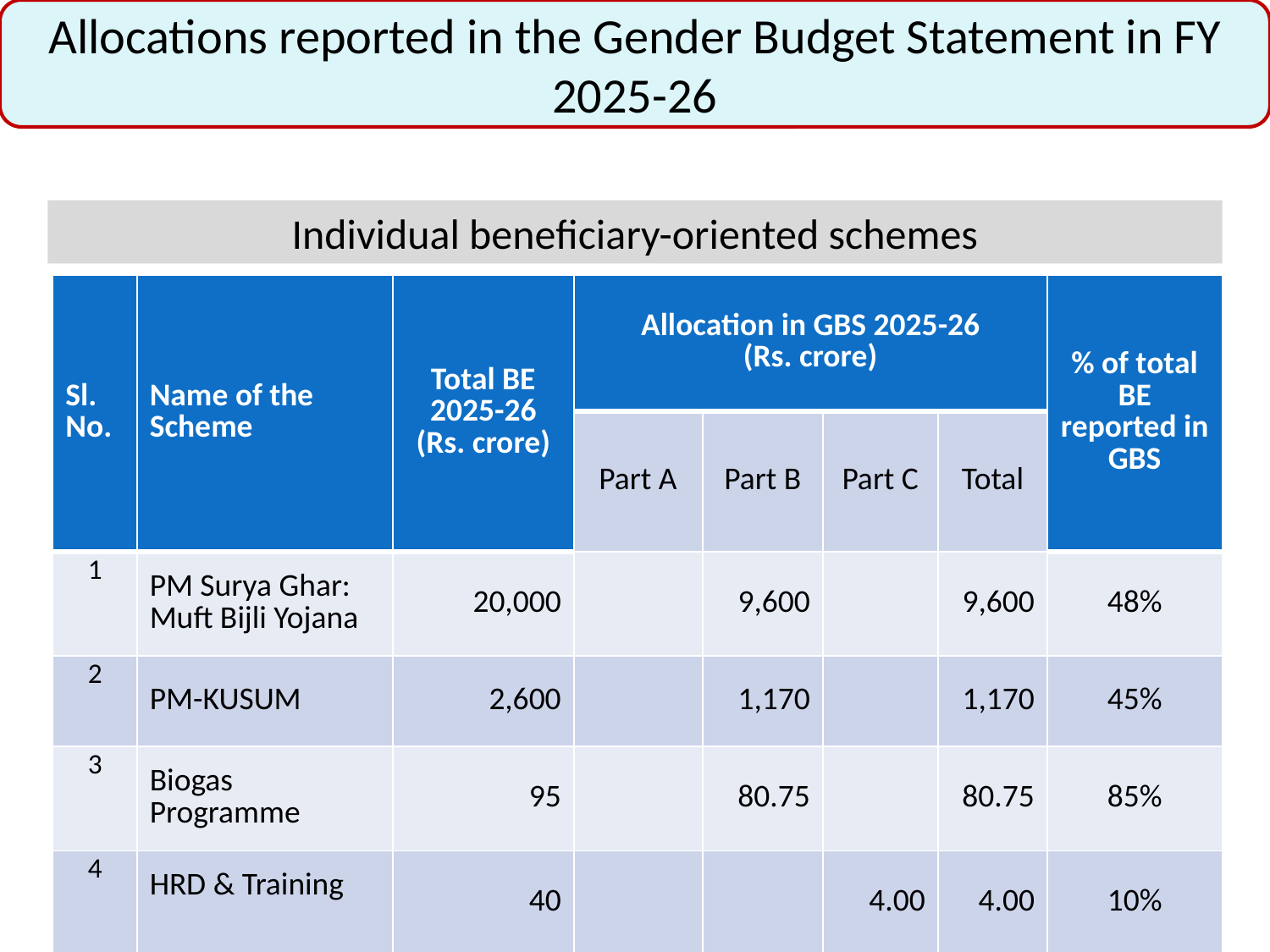

#
Allocations reported in the Gender Budget Statement in FY 2025-26
Individual beneficiary-oriented schemes
| Sl. No. | Name of the Scheme | Total BE 2025-26 (Rs. crore) | Allocation in GBS 2025-26 (Rs. crore) |  |  |  | % of total BE reported in GBS |
| --- | --- | --- | --- | --- | --- | --- | --- |
|  |  |  | Part A | Part B | Part C | Total |  |
| 1 | PM Surya Ghar: Muft Bijli Yojana | 20,000 |  | 9,600 |  | 9,600 | 48% |
| 2 | PM-KUSUM | 2,600 |  | 1,170 |  | 1,170 | 45% |
| 3 | Biogas Programme | 95 |  | 80.75 |  | 80.75 | 85% |
| 4 | HRD & Training | 40 |  |  | 4.00 | 4.00 | 10% |